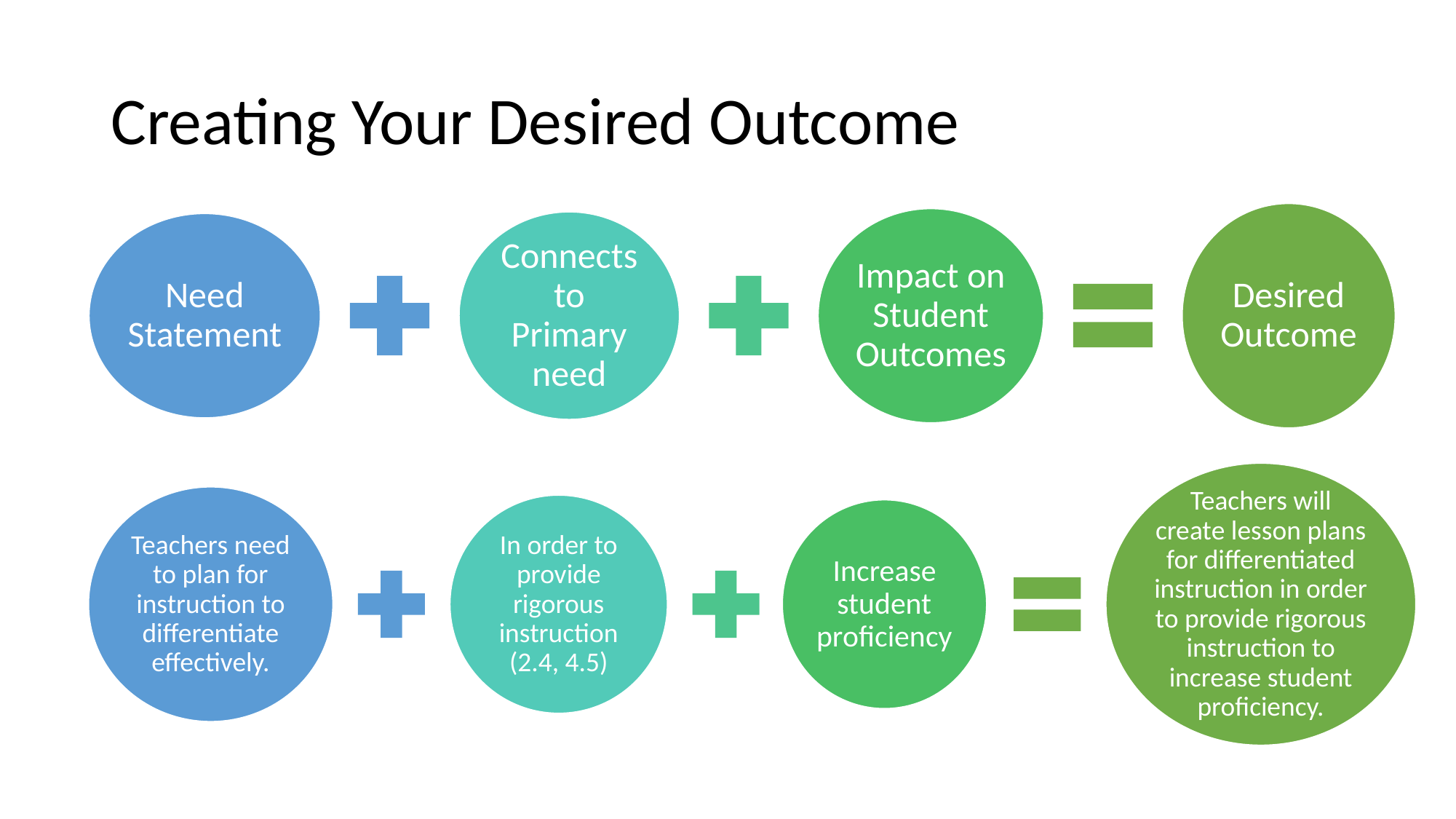

# Creating Your Desired Outcome
Need Statement

Connects to Primary need

Impact on Student Outcomes

Desired Outcome
Teachers need to plan for instruction to differentiate effectively.

In order to provide rigorous instruction (2.4, 4.5)

Increase student proficiency

Teachers will create lesson plans for differentiated instruction in order to provide rigorous instruction to increase student proficiency.